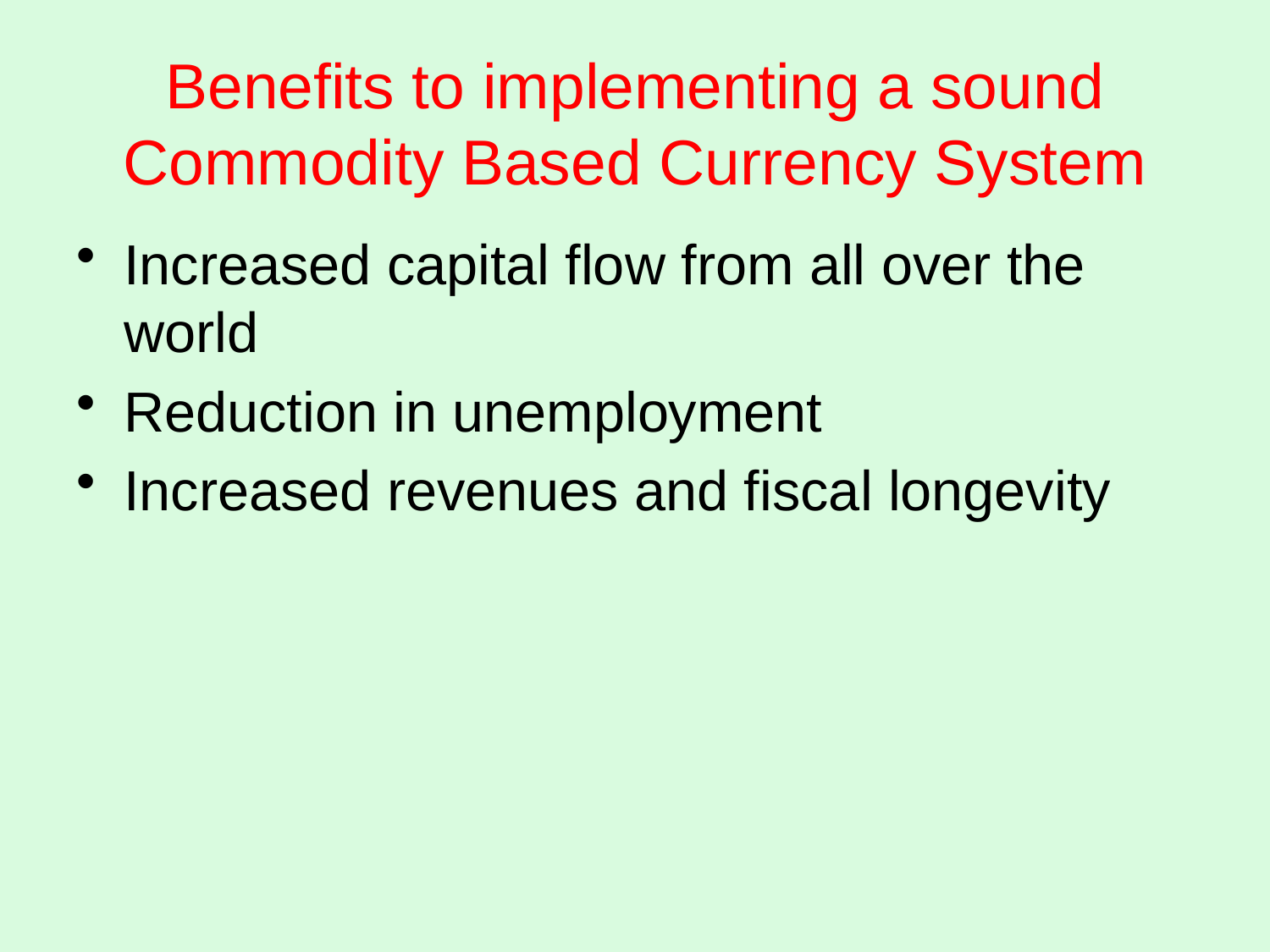

# Benefits to implementing a sound Commodity Based Currency System
Increased capital flow from all over the world
Reduction in unemployment
Increased revenues and fiscal longevity